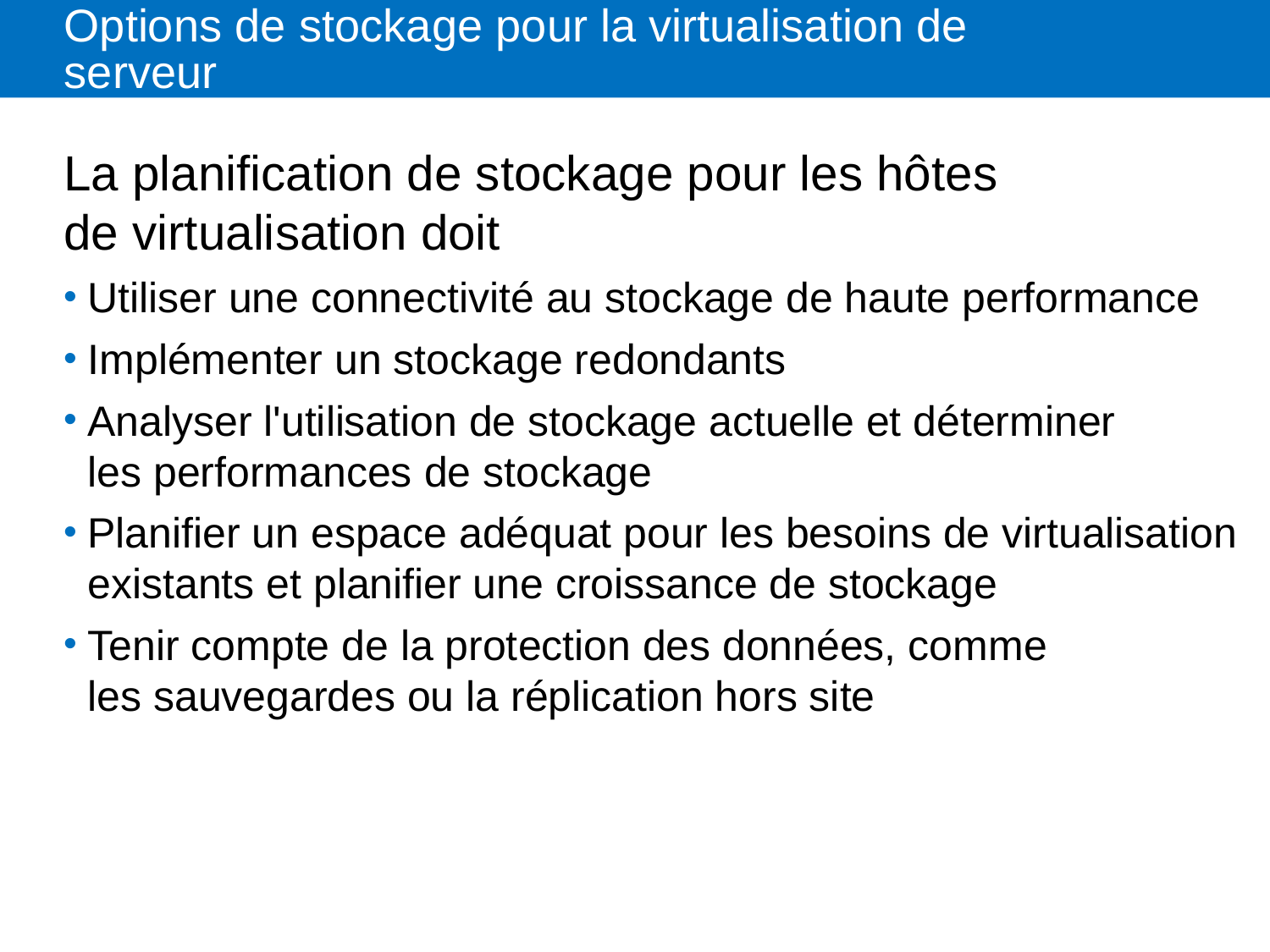

# Options de stockage pour la virtualisation de serveur
La planification de stockage pour les hôtes de virtualisation doit
Utiliser une connectivité au stockage de haute performance
Implémenter un stockage redondants
Analyser l'utilisation de stockage actuelle et déterminer les performances de stockage
Planifier un espace adéquat pour les besoins de virtualisation existants et planifier une croissance de stockage
Tenir compte de la protection des données, comme les sauvegardes ou la réplication hors site